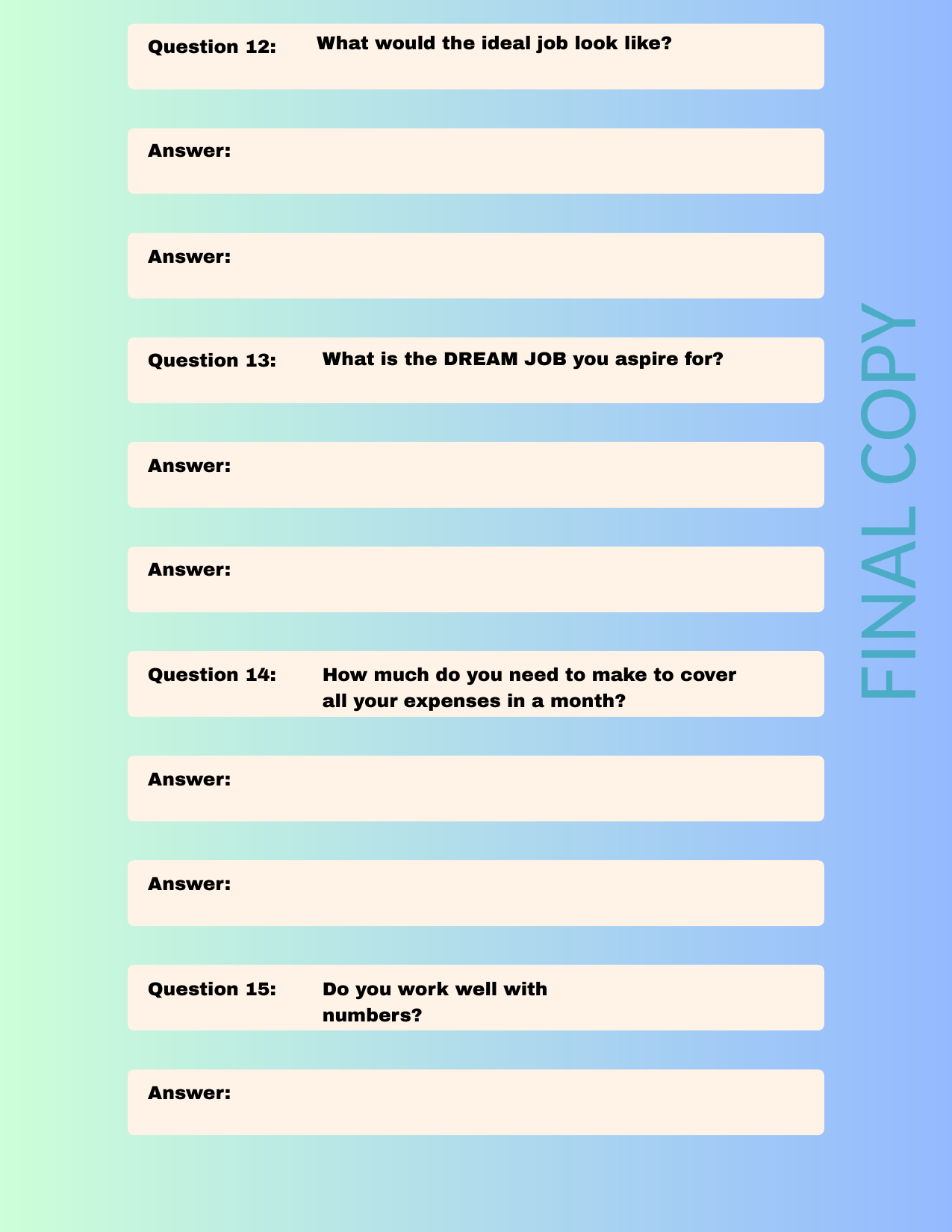

What would the ideal job look like?

Question 12:

Answer:

Answer:

What is the DREAM JOB you aspire for?

Question 13:

FINAL COPY
Answer:

Answer:

Question 14:
How much do you need to make to cover
all your expenses in a month?

Answer:

Answer:

Question 15:
Do you work well with numbers?

Answer: